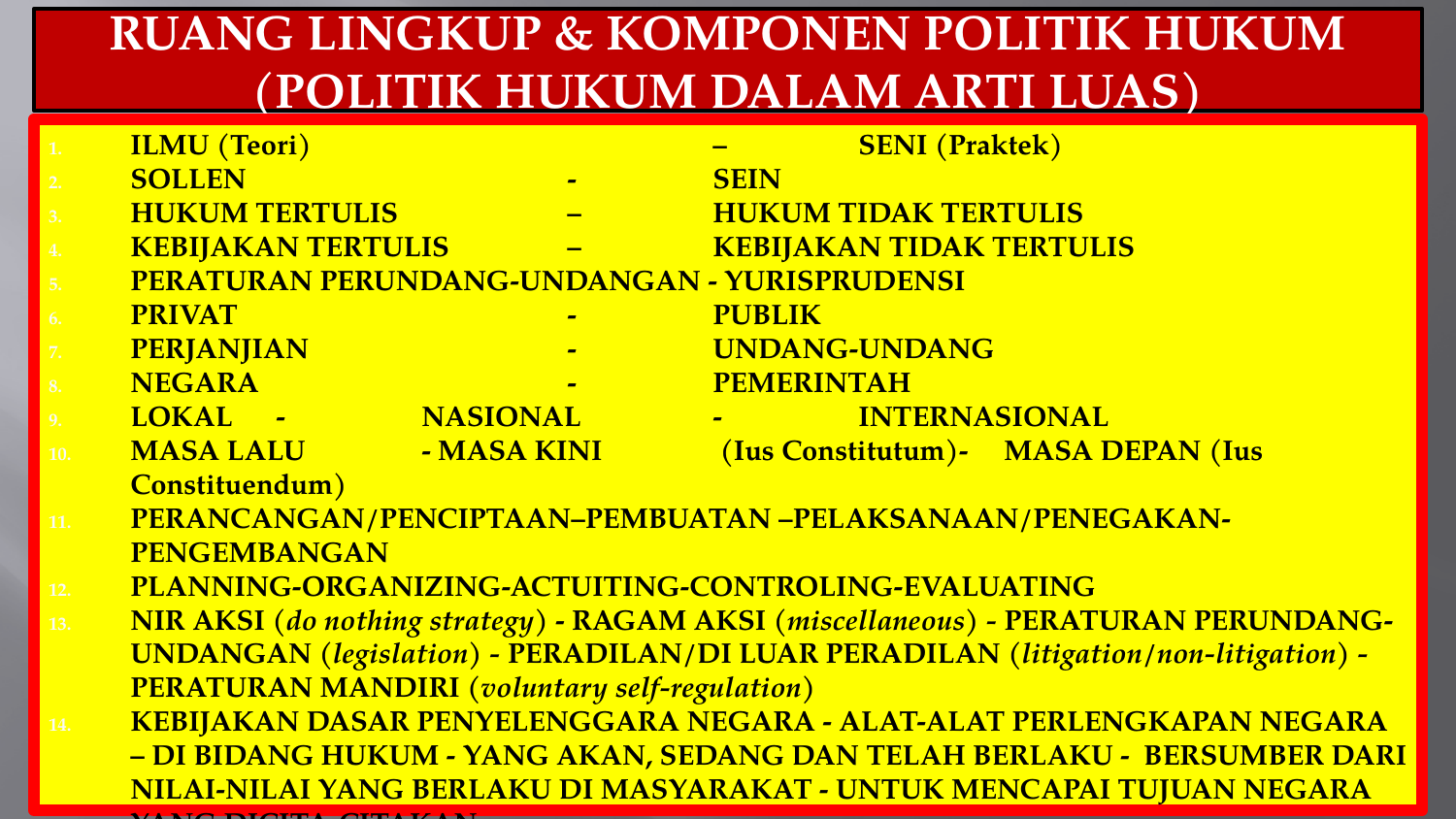

# RUANG LINGKUP & KOMPONEN POLITIK HUKUM (POLITIK HUKUM DALAM ARTI LUAS)
ILMU (Teori) 			– 	SENI (Praktek)
SOLLEN			- 	SEIN
HUKUM TERTULIS 		– 	HUKUM TIDAK TERTULIS
KEBIJAKAN TERTULIS	– 	KEBIJAKAN TIDAK TERTULIS
PERATURAN PERUNDANG-UNDANGAN - YURISPRUDENSI
PRIVAT 			- 	PUBLIK
PERJANJIAN		- 	UNDANG-UNDANG
NEGARA 			-	PEMERINTAH
LOKAL	- 	NASIONAL	-	INTERNASIONAL
MASA LALU 	- MASA KINI	 (Ius Constitutum)-	MASA DEPAN (Ius Constituendum)
PERANCANGAN/PENCIPTAAN–PEMBUATAN –PELAKSANAAN/PENEGAKAN-PENGEMBANGAN
PLANNING-ORGANIZING-ACTUITING-CONTROLING-EVALUATING
NIR AKSI (do nothing strategy) - RAGAM AKSI (miscellaneous) - PERATURAN PERUNDANG-UNDANGAN (legislation) - PERADILAN/DI LUAR PERADILAN (litigation/non-litigation) - PERATURAN MANDIRI (voluntary self-regulation)
KEBIJAKAN DASAR PENYELENGGARA NEGARA - ALAT-ALAT PERLENGKAPAN NEGARA – DI BIDANG HUKUM - YANG AKAN, SEDANG DAN TELAH BERLAKU -  BERSUMBER DARI NILAI-NILAI YANG BERLAKU DI MASYARAKAT - UNTUK MENCAPAI TUJUAN NEGARA YANG DICITA-CITAKAN